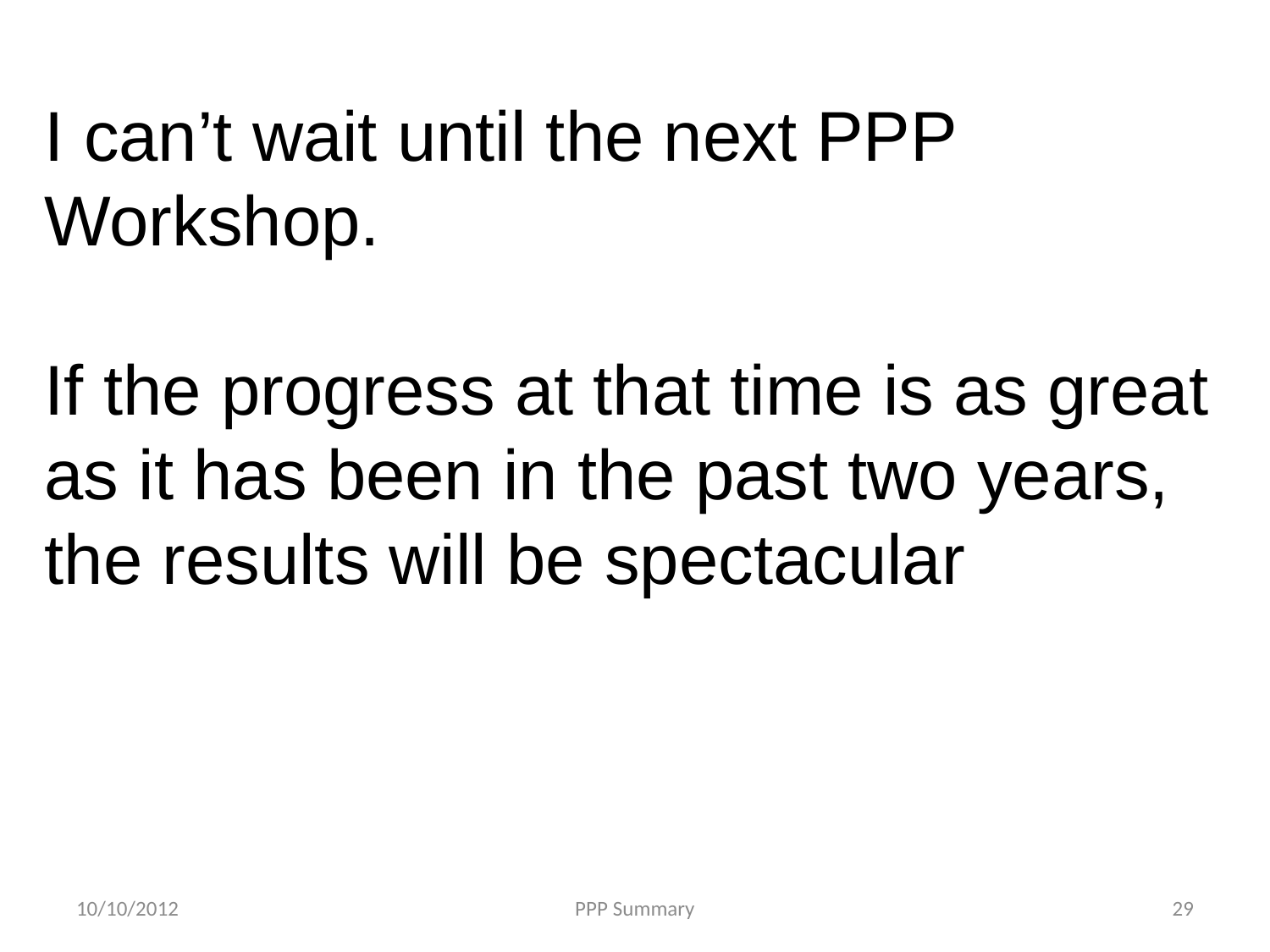

I can’t wait until the next PPP Workshop.

If the progress at that time is as great as it has been in the past two years, the results will be spectacular
10/10/2012
PPP Summary
29